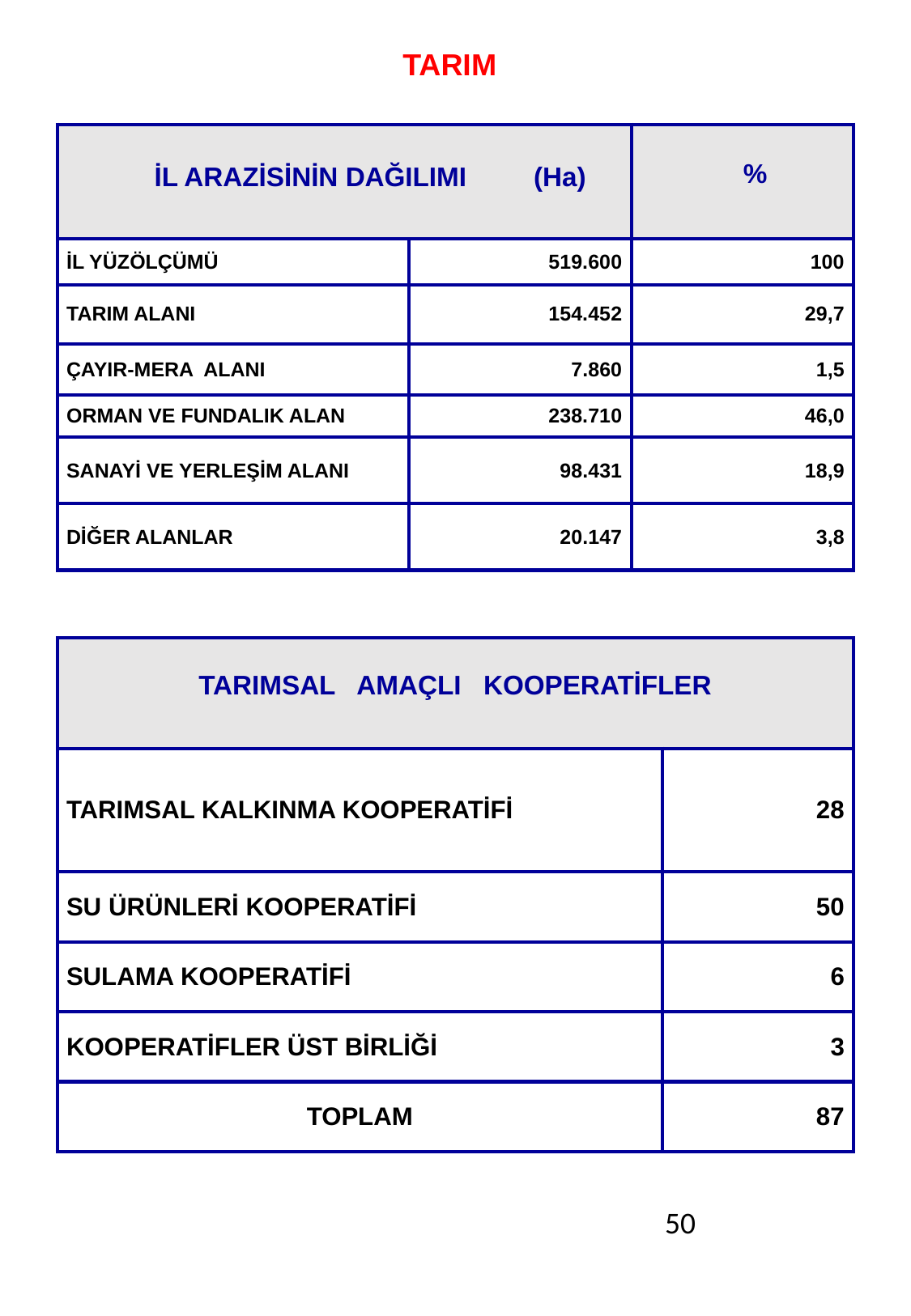

TARIM
| İL ARAZİSİNİN DAĞILIMI (Ha) |  | % |
| --- | --- | --- |
| İL YÜZÖLÇÜMÜ | 519.600 | 100 |
| TARIM ALANI | 154.452 | 29,7 |
| ÇAYIR-MERA ALANI | 7.860 | 1,5 |
| ORMAN VE FUNDALIK ALAN | 238.710 | 46,0 |
| SANAYİ VE YERLEŞİM ALANI | 98.431 | 18,9 |
| DİĞER ALANLAR | 20.147 | 3,8 |
| TARIMSAL AMAÇLI KOOPERATİFLER |  |
| --- | --- |
| TARIMSAL KALKINMA KOOPERATİFİ | 28 |
| SU ÜRÜNLERİ KOOPERATİFİ | 50 |
| SULAMA KOOPERATİFİ | 6 |
| KOOPERATİFLER ÜST BİRLİĞİ | 3 |
| TOPLAM | 87 |
50